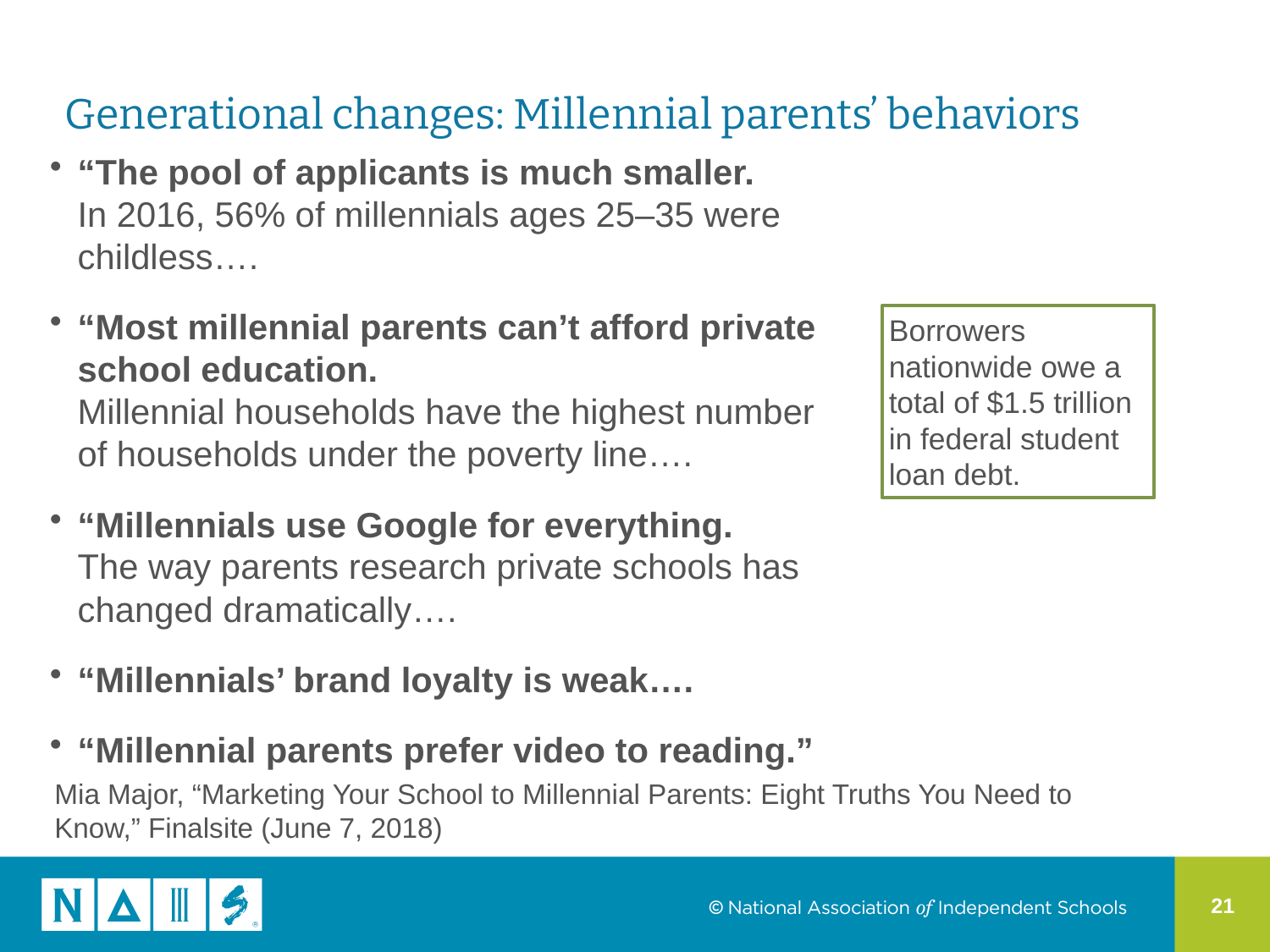

Generational changes: Millennial parents’ behaviors
“The pool of applicants is much smaller.
In 2016, 56% of millennials ages 25–35 were childless….
“Most millennial parents can’t afford private school education.
Millennial households have the highest number of households under the poverty line….
“Millennials use Google for everything.
The way parents research private schools has changed dramatically….
“Millennials’ brand loyalty is weak….
“Millennial parents prefer video to reading.”
Borrowers nationwide owe a total of $1.5 trillion in federal student loan debt.
Mia Major, “Marketing Your School to Millennial Parents: Eight Truths You Need to Know,” Finalsite (June 7, 2018)
21